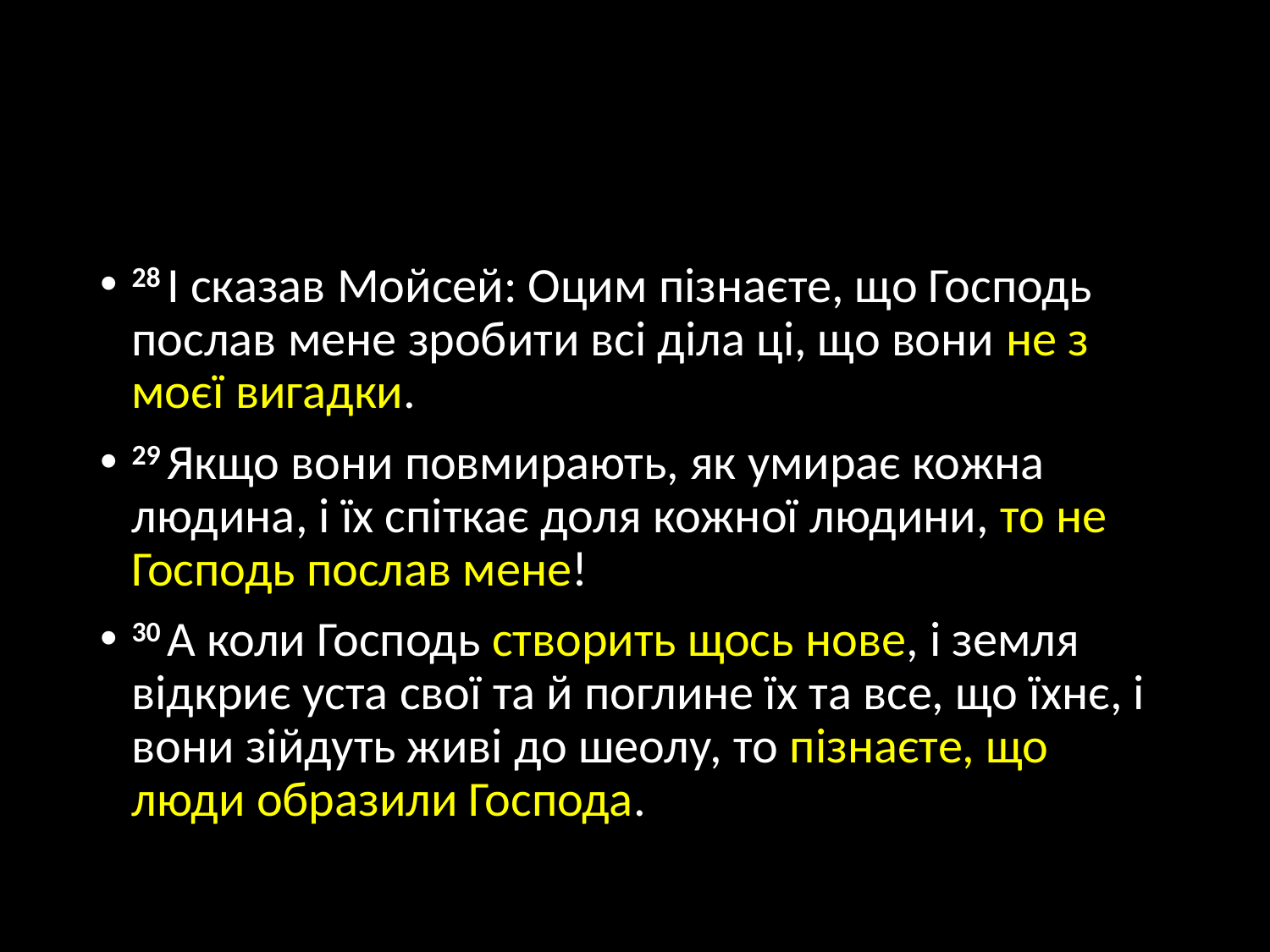

#
28 І сказав Мойсей: Оцим пізнаєте, що Господь послав мене зробити всі діла ці, що вони не з моєї вигадки.
29 Якщо вони повмирають, як умирає кожна людина, і їх спіткає доля кожної людини, то не Господь послав мене!
30 А коли Господь створить щось нове, і земля відкриє уста свої та й поглине їх та все, що їхнє, і вони зійдуть живі до шеолу, то пізнаєте, що люди образили Господа.